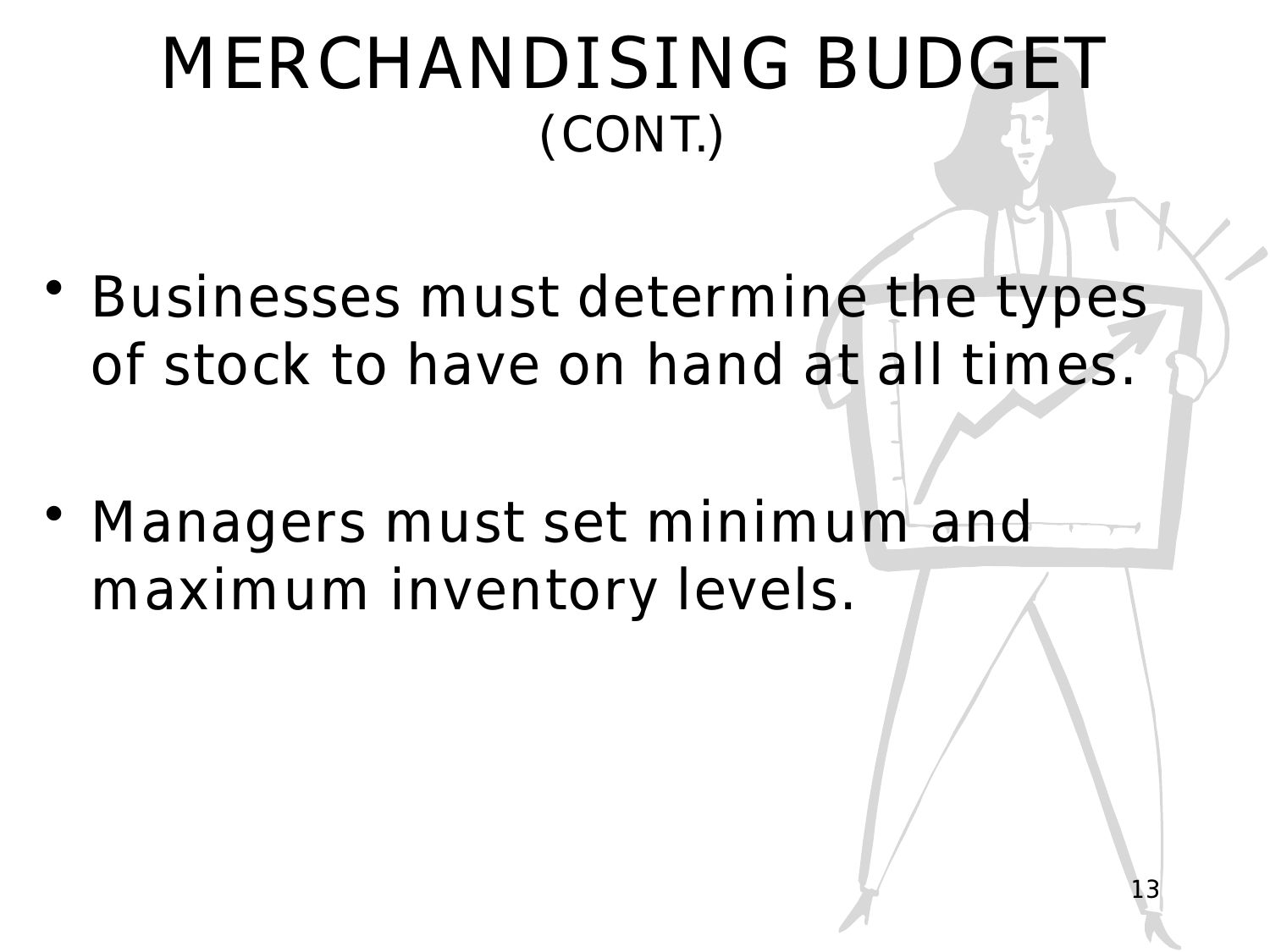

# MERCHANDISING BUDGET (CONT.)
Businesses must determine the types of stock to have on hand at all times.

Managers must set minimum and maximum inventory levels.
13